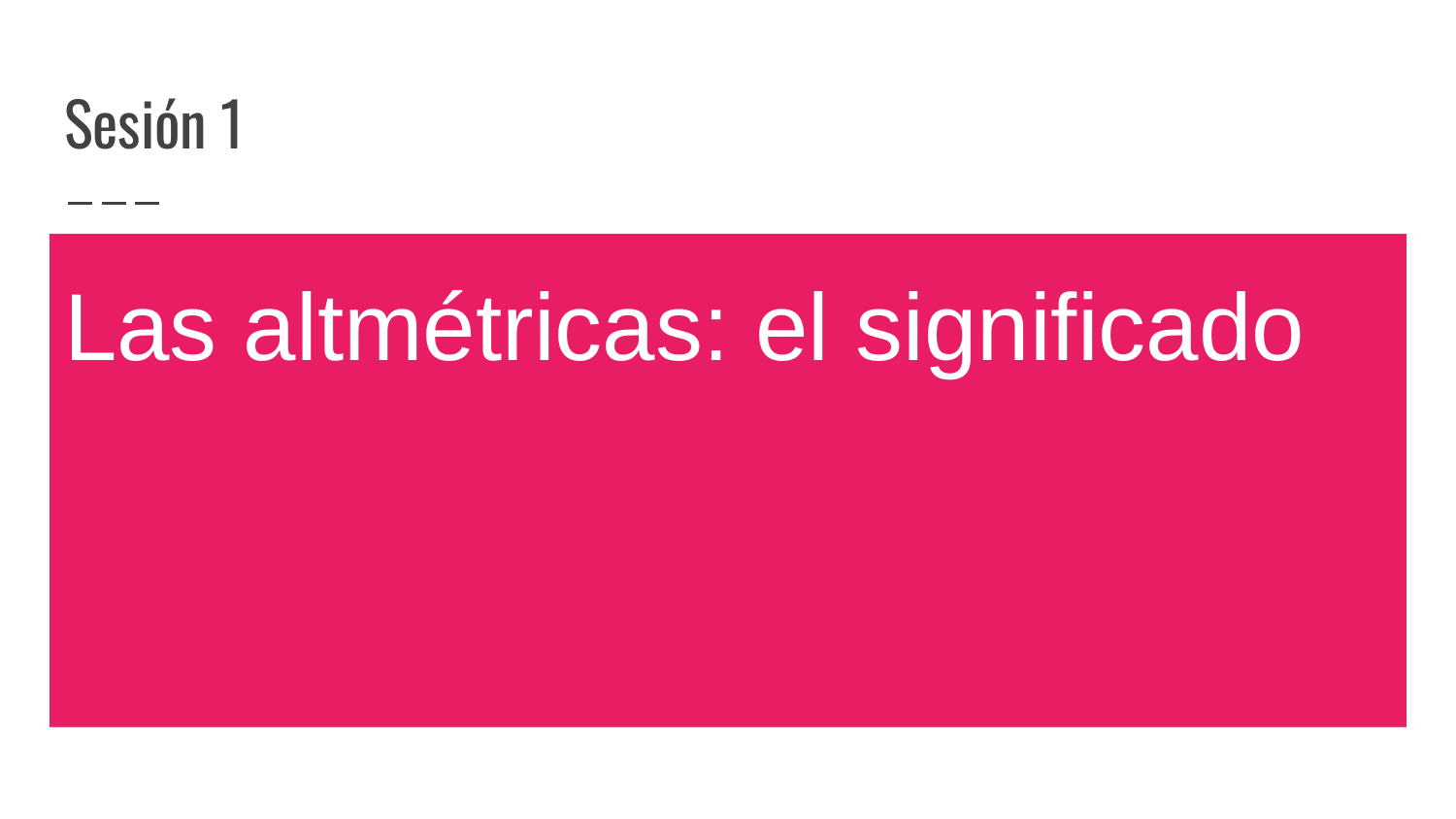

# Sesión 1
Las altmétricas: el significado